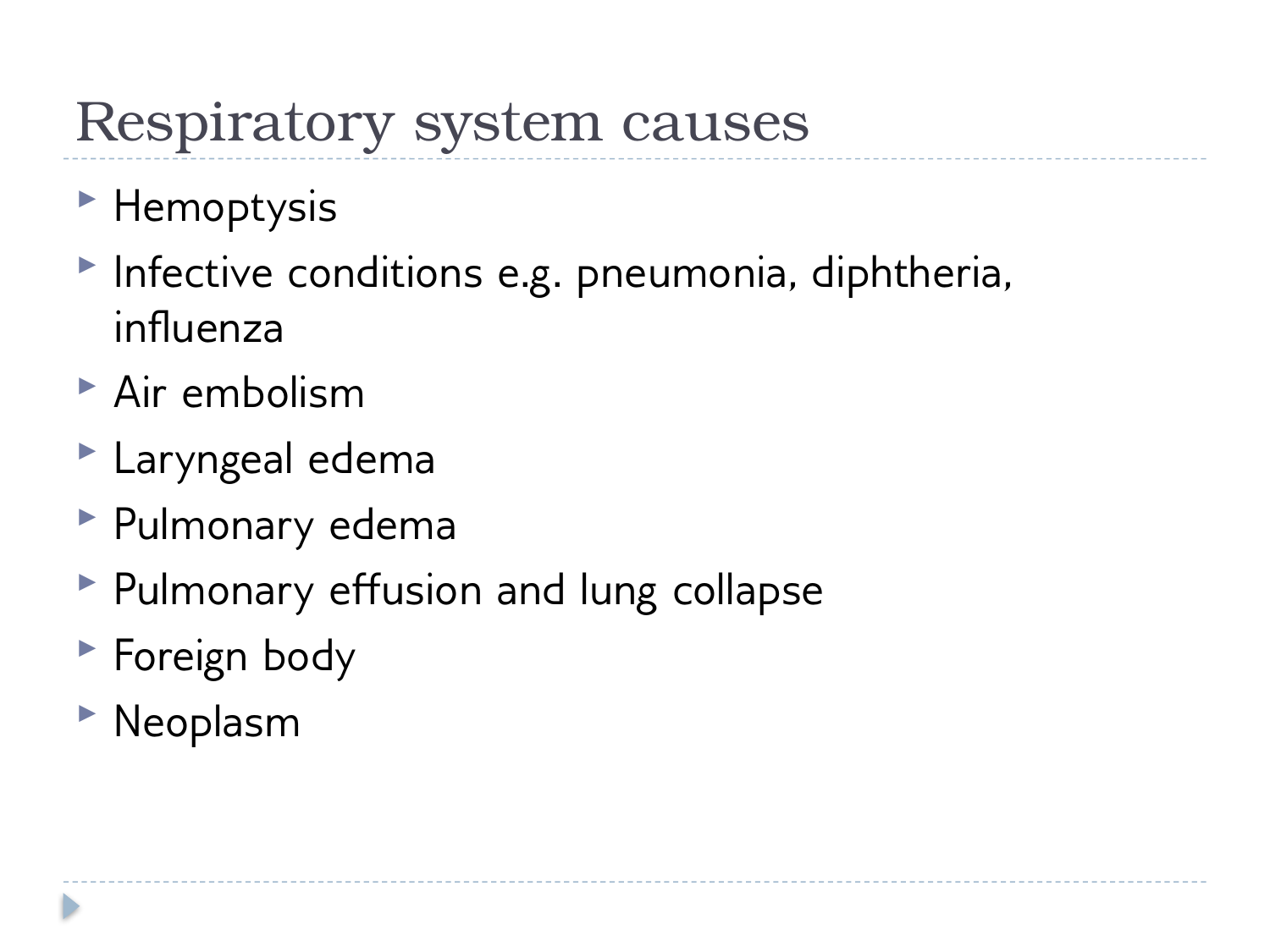

# Respiratory system causes
Hemoptysis
Infective conditions e.g. pneumonia, diphtheria, influenza
Air embolism
Laryngeal edema
Pulmonary edema
Pulmonary effusion and lung collapse
Foreign body
Neoplasm